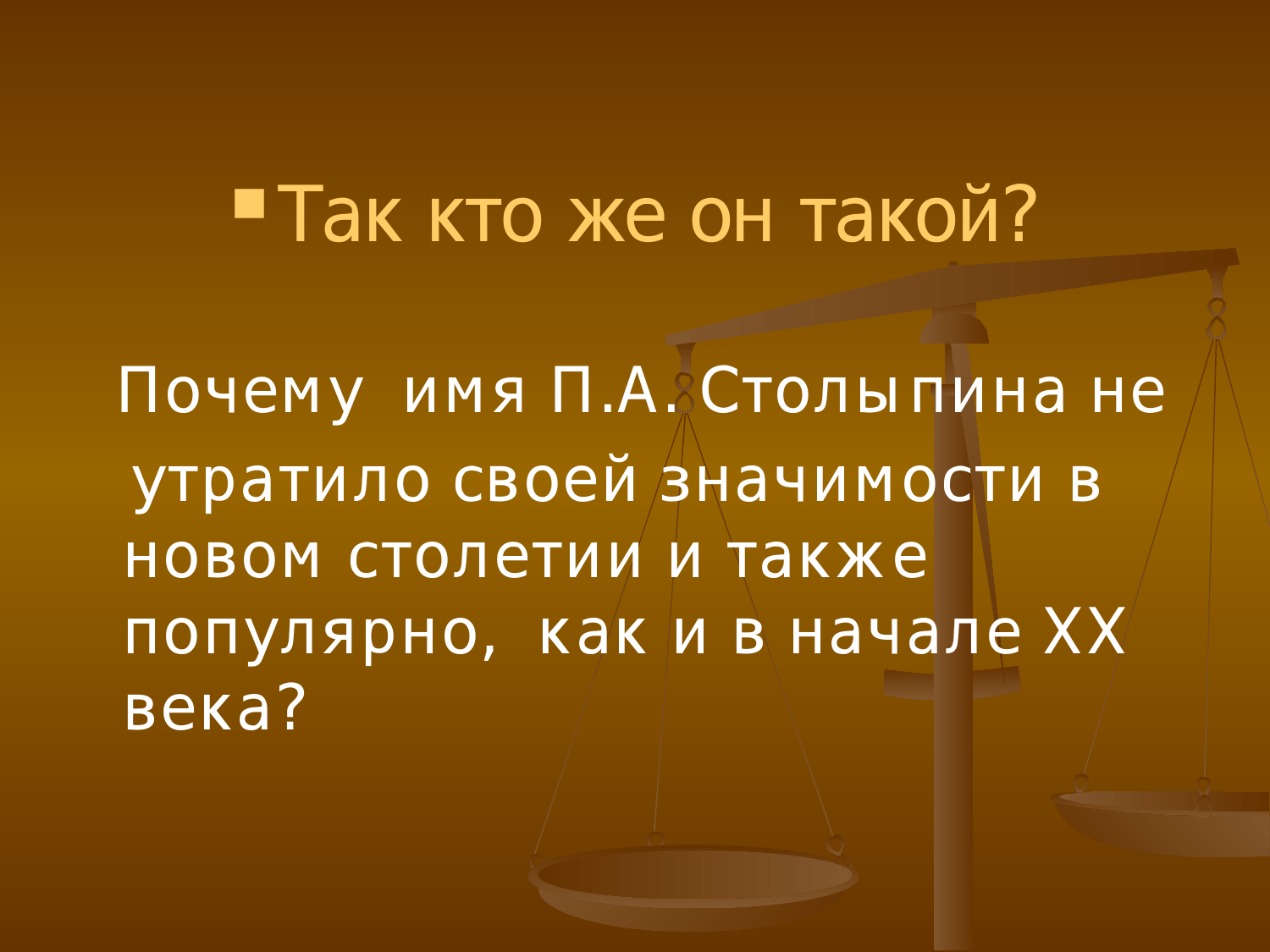

Так кто же он такой?

     Почему  имя П.А. Столыпина не
   утратило своей значимости в новом столетии и также популярно,  как и в начале XX века?